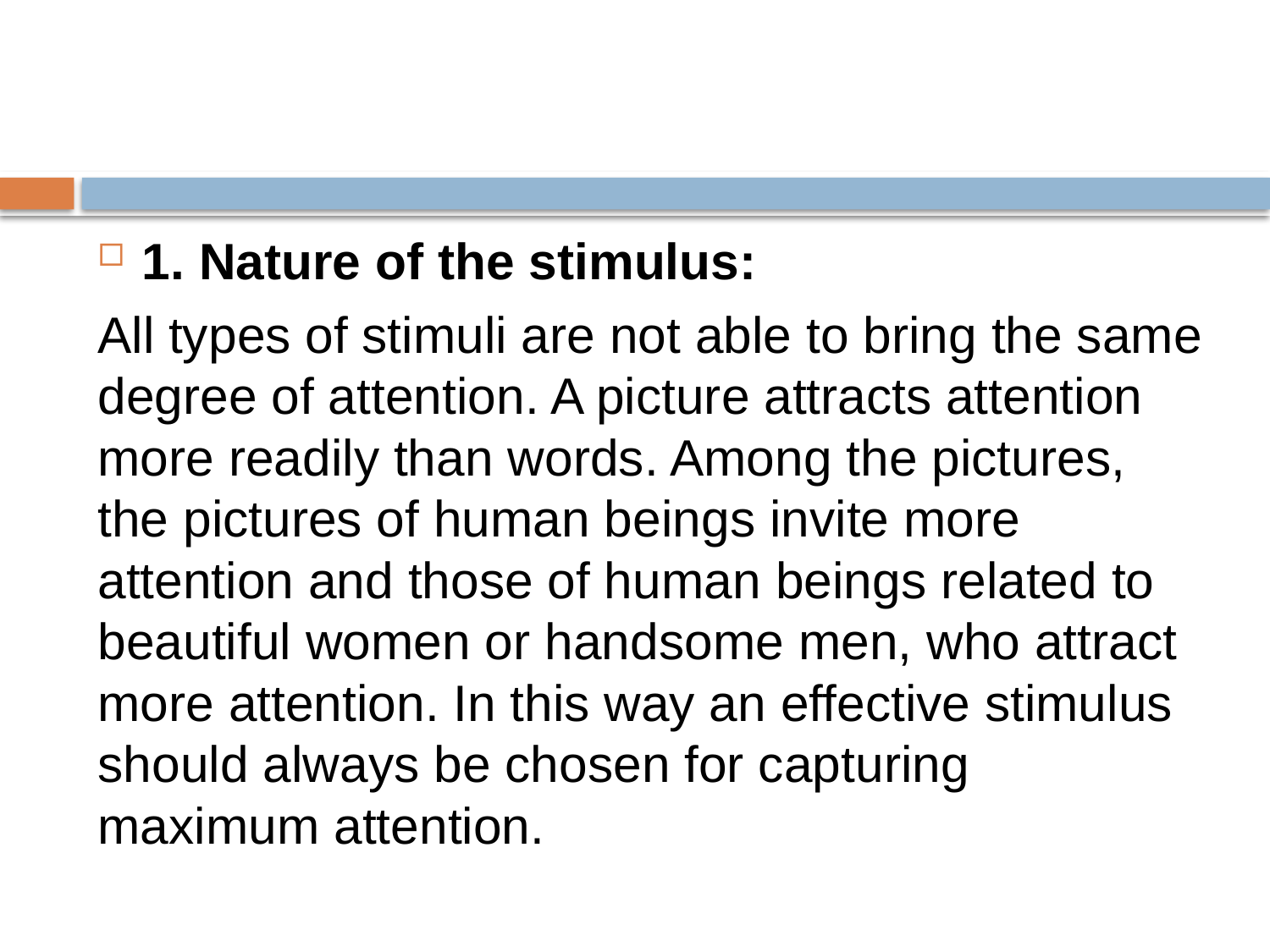

#
1. Nature of the stimulus:
All types of stimuli are not able to bring the same degree of attention. A picture attracts attention more readily than words. Among the pictures, the pictures of human beings invite more attention and those of human beings related to beautiful women or handsome men, who attract more attention. In this way an effective stimulus should always be chosen for capturing maximum attention.